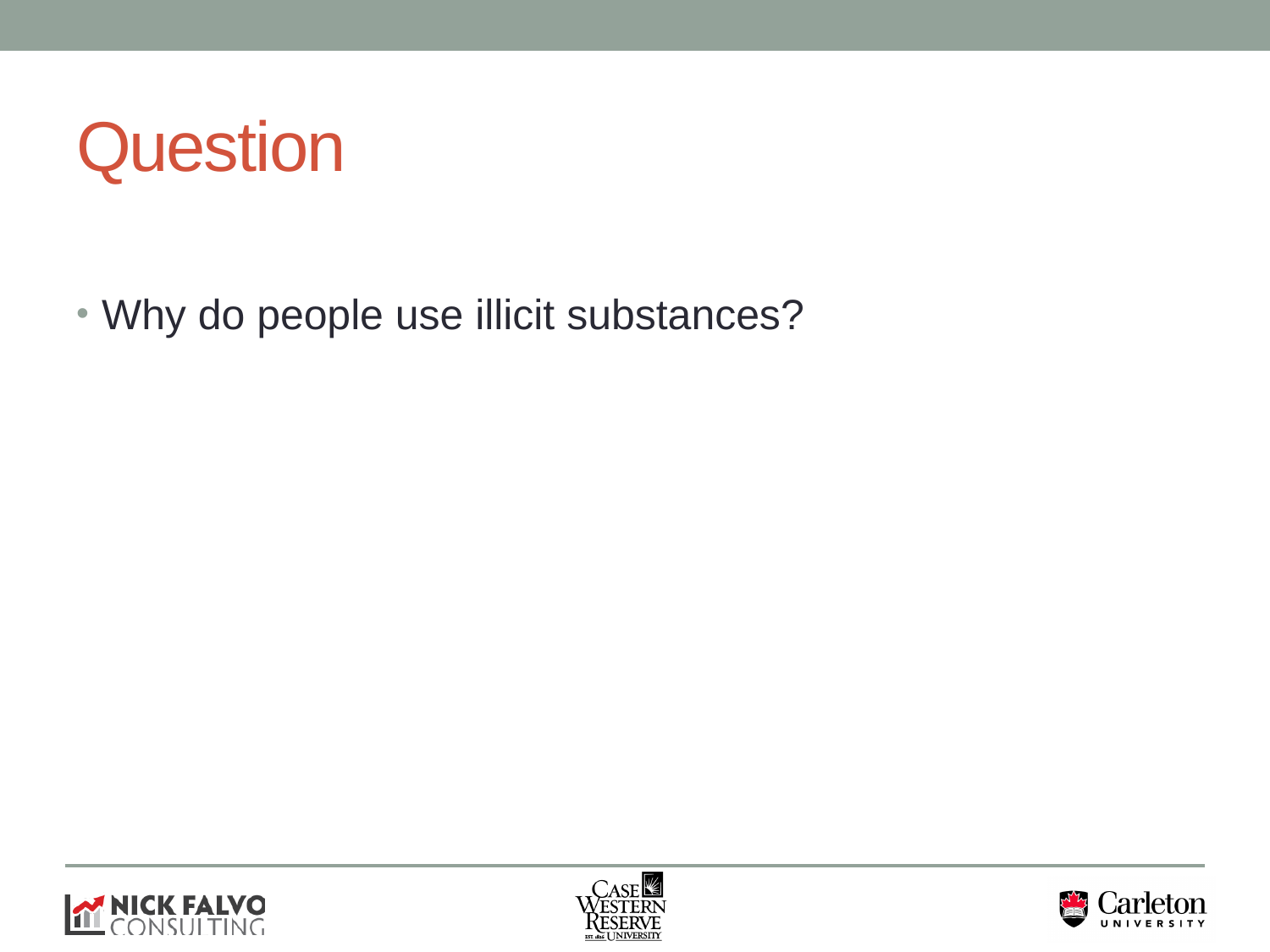

# Question

Why do people use illicit substances?